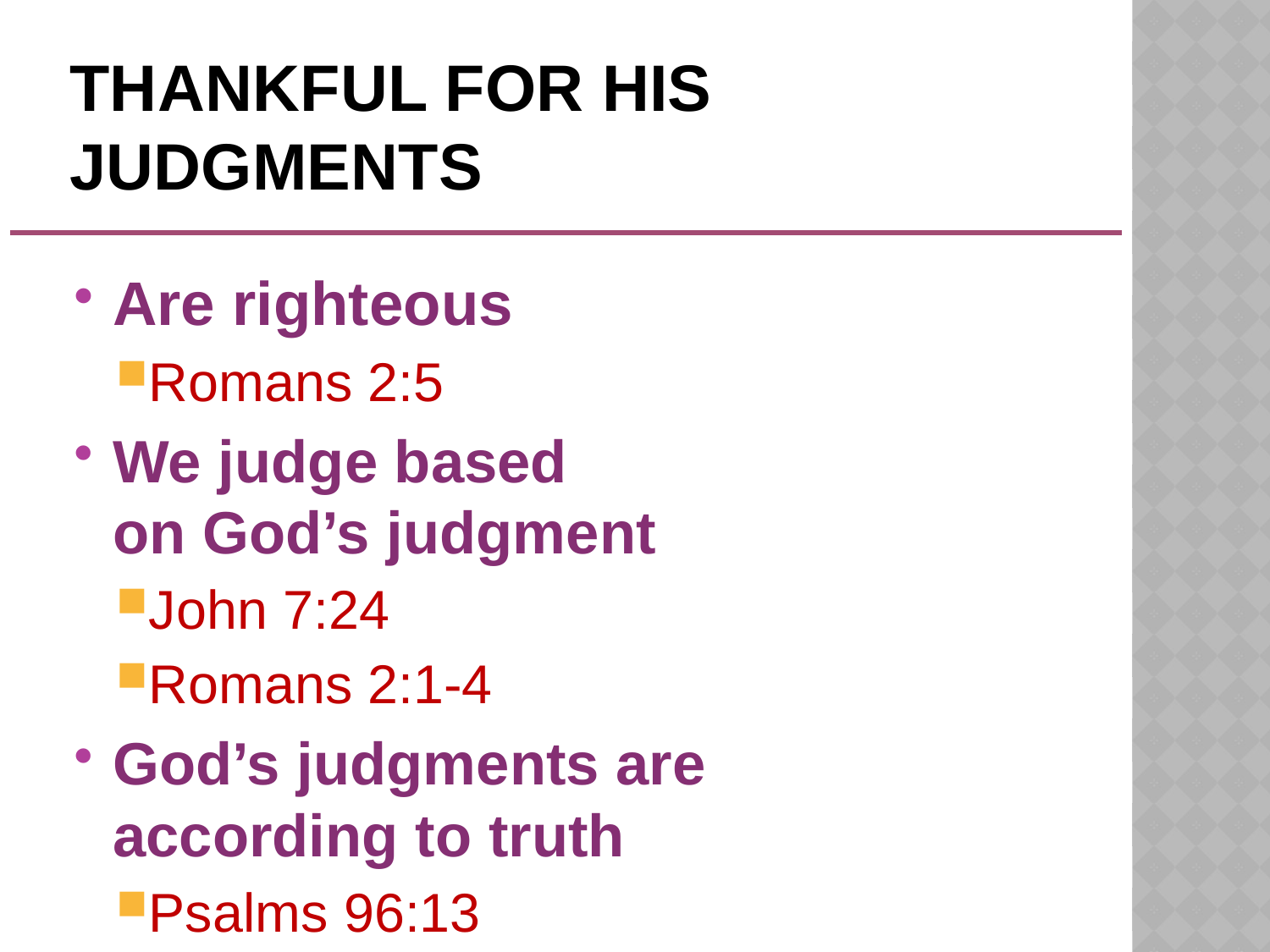

# Thankful for His judgments
Are righteous
Romans 2:5
We judge based
on God’s judgment
John 7:24
Romans 2:1-4
God’s judgments are
according to truth
Psalms 96:13